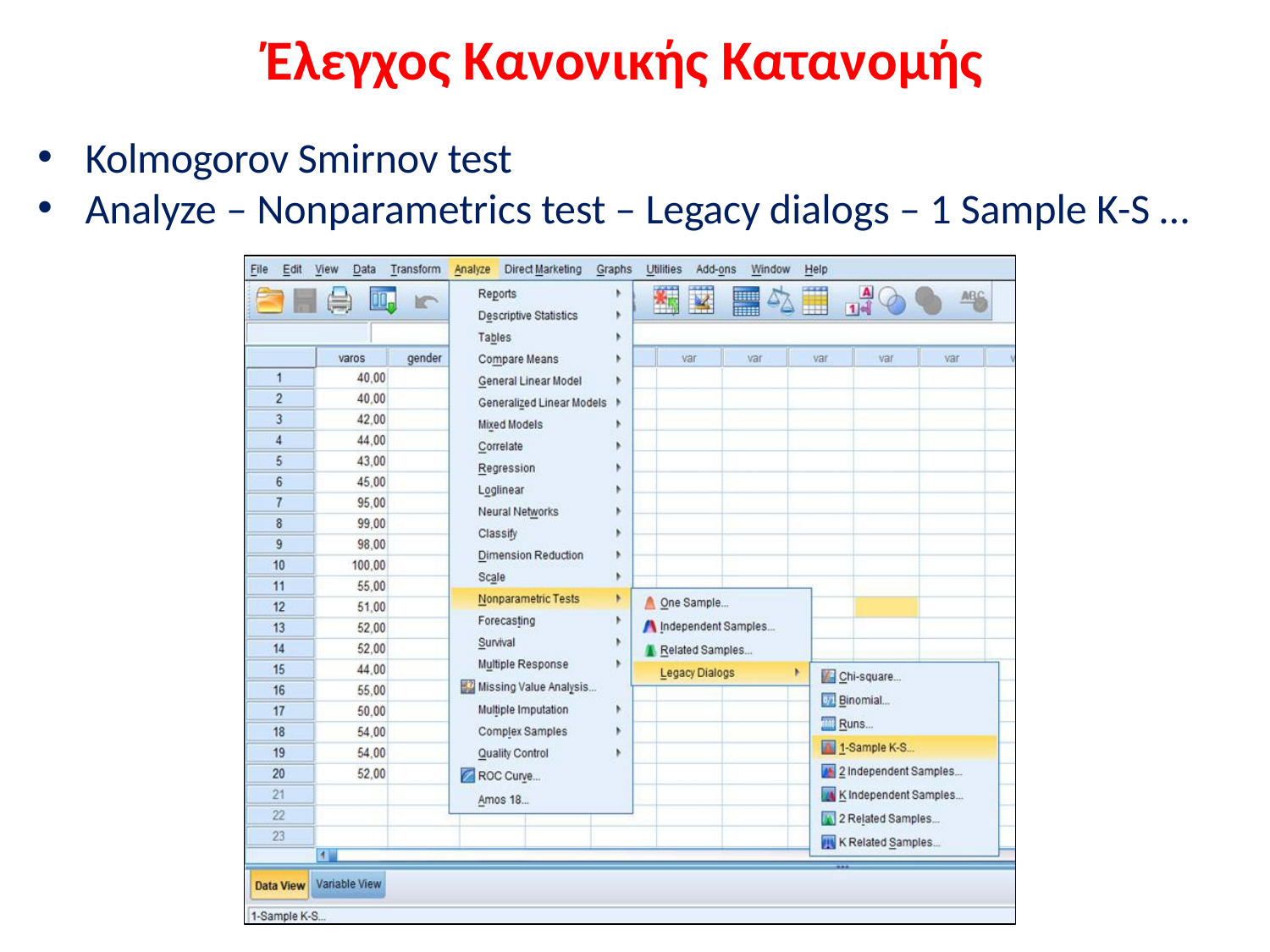

# Έλεγχος Κανονικής Κατανομής
Kolmogorov Smirnov test
Analyze – Nonparametrics test – Legacy dialogs – 1 Sample K-S …